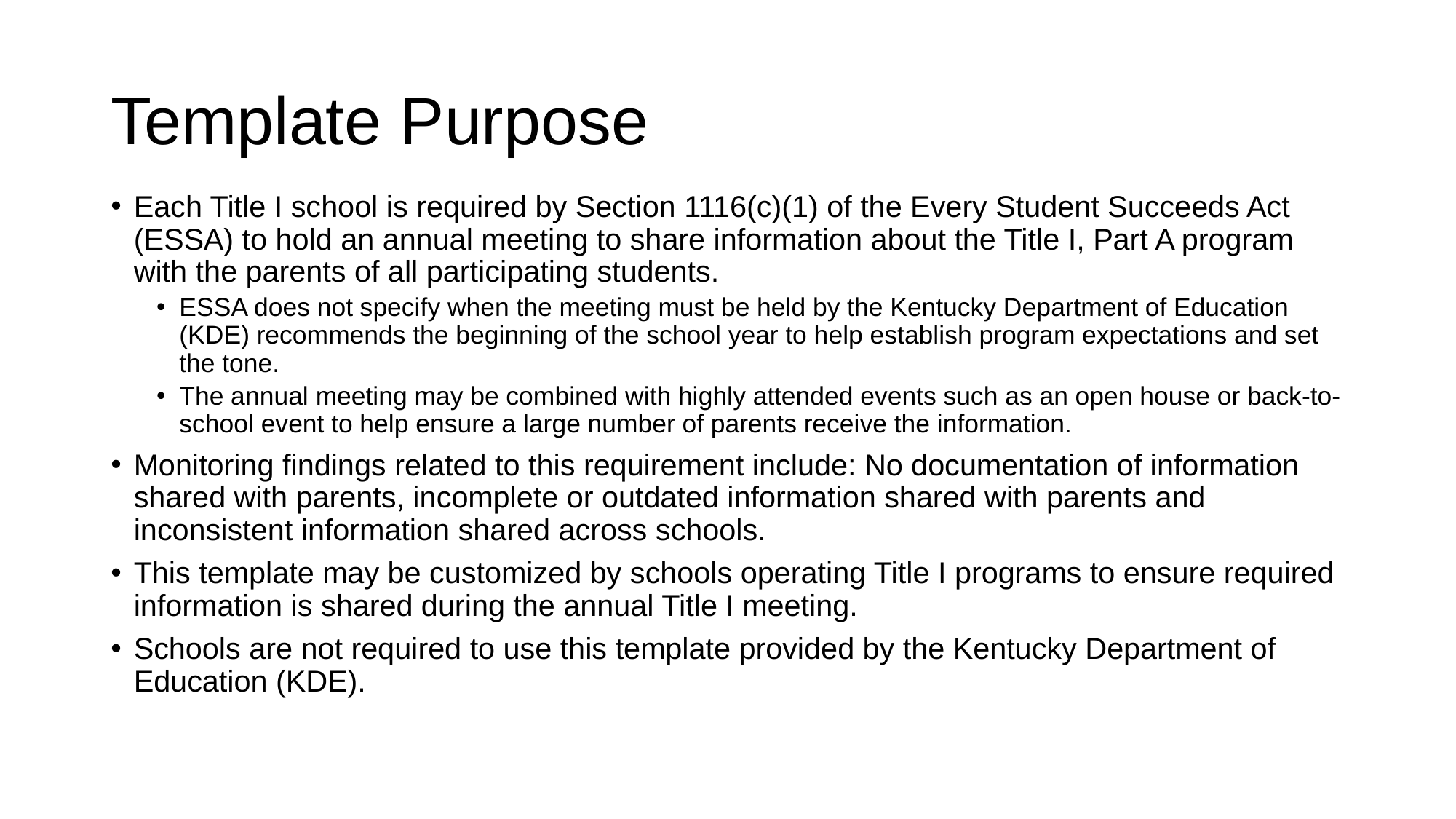

# Template Purpose
Each Title I school is required by Section 1116(c)(1) of the Every Student Succeeds Act (ESSA) to hold an annual meeting to share information about the Title I, Part A program with the parents of all participating students.
ESSA does not specify when the meeting must be held by the Kentucky Department of Education (KDE) recommends the beginning of the school year to help establish program expectations and set the tone.
The annual meeting may be combined with highly attended events such as an open house or back-to-school event to help ensure a large number of parents receive the information.
Monitoring findings related to this requirement include: No documentation of information shared with parents, incomplete or outdated information shared with parents and inconsistent information shared across schools.
This template may be customized by schools operating Title I programs to ensure required information is shared during the annual Title I meeting.
Schools are not required to use this template provided by the Kentucky Department of Education (KDE).